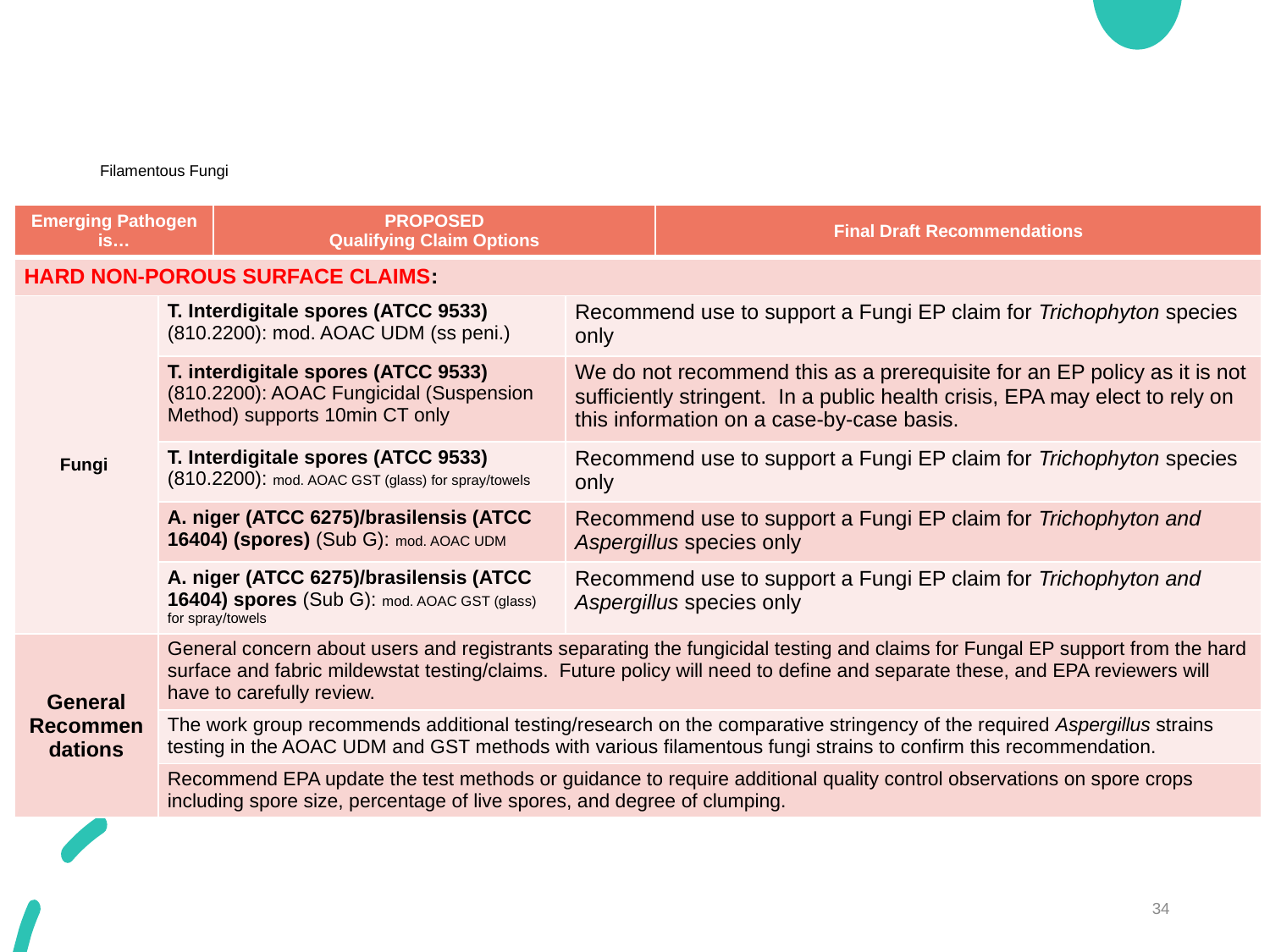

# Filamentous Fungi
| Emerging Pathogen is… |  | PROPOSED Qualifying Claim Options |  | Final Draft Recommendations |
| --- | --- | --- | --- | --- |
| HARD NON-POROUS SURFACE CLAIMS: |  |  |  |  |
| Fungi | T. Interdigitale spores (ATCC 9533) (810.2200): mod. AOAC UDM (ss peni.) | T. Interdigitale spores (ATCC 9533) (810.2200): mod. AOAC UDM (ss peni.) | Recommend use to support a Fungi EP claim for Trichophyton species only |  |
|  | T. interdigitale spores (ATCC 9533) (810.2200): AOAC Fungicidal (Suspension Method) supports 10min CT only | T. interdigitale spores (ATCC 9533) (810.2200): AOAC Fungicidal (Suspension Method) supports 10min CT only | We do not recommend this as a prerequisite for an EP policy as it is not sufficiently stringent. In a public health crisis, EPA may elect to rely on this information on a case-by-case basis. |  |
|  | T. Interdigitale spores (ATCC 9533) (810.2200): mod. AOAC GST (glass) for spray/towels | T. Interdigitale spores (ATCC 9533) (810.2200): mod. AOAC GST (glass) for spray/towels | Recommend use to support a Fungi EP claim for Trichophyton species only |  |
|  | A. niger (ATCC 6275)/brasilensis (ATCC 16404) (spores) (Sub G): mod. AOAC UDM | A. niger (ATCC 6275)/brasilensis (ATCC 16404) (ATCC spores (Sub G): mod. AOAC UDM (ss peni.) | Recommend use to support a Fungi EP claim for Trichophyton and Aspergillus species only | PROPOSED: Recommend use to support a Fungi/Yeast EP claim. |
|  | A. niger (ATCC 6275)/brasilensis (ATCC 16404) spores (Sub G): mod. AOAC GST (glass) for spray/towels | A. niger (ATCC 6275)/brasilensis (ATCC 16404) spores (Sub G): mod. AOAC GST (glass) for spray/towels | Recommend use to support a Fungi EP claim for Trichophyton and Aspergillus species only | PROPOSED: Recommend use to support a Fungi/Yeast EP claim. |
| General Recommendations | General concern about users and registrants separating the fungicidal testing and claims for Fungal EP support from the hard surface and fabric mildewstat testing/claims. Future policy will need to define and separate these, and EPA reviewers will have to carefully review. | General concern about users and registrants separating the fungicidal testing and claims for Fungal EP support from the hard surface and fabric mildewstat testing/claims. |  |  |
|  | The work group recommends additional testing/research on the comparative stringency of the required Aspergillus strains testing in the AOAC UDM and GST methods with various filamentous fungi strains to confirm this recommendation. |  |  |  |
|  | Recommend EPA update the test methods or guidance to require additional quality control observations on spore crops including spore size, percentage of live spores, and degree of clumping. |  |  |  |
34